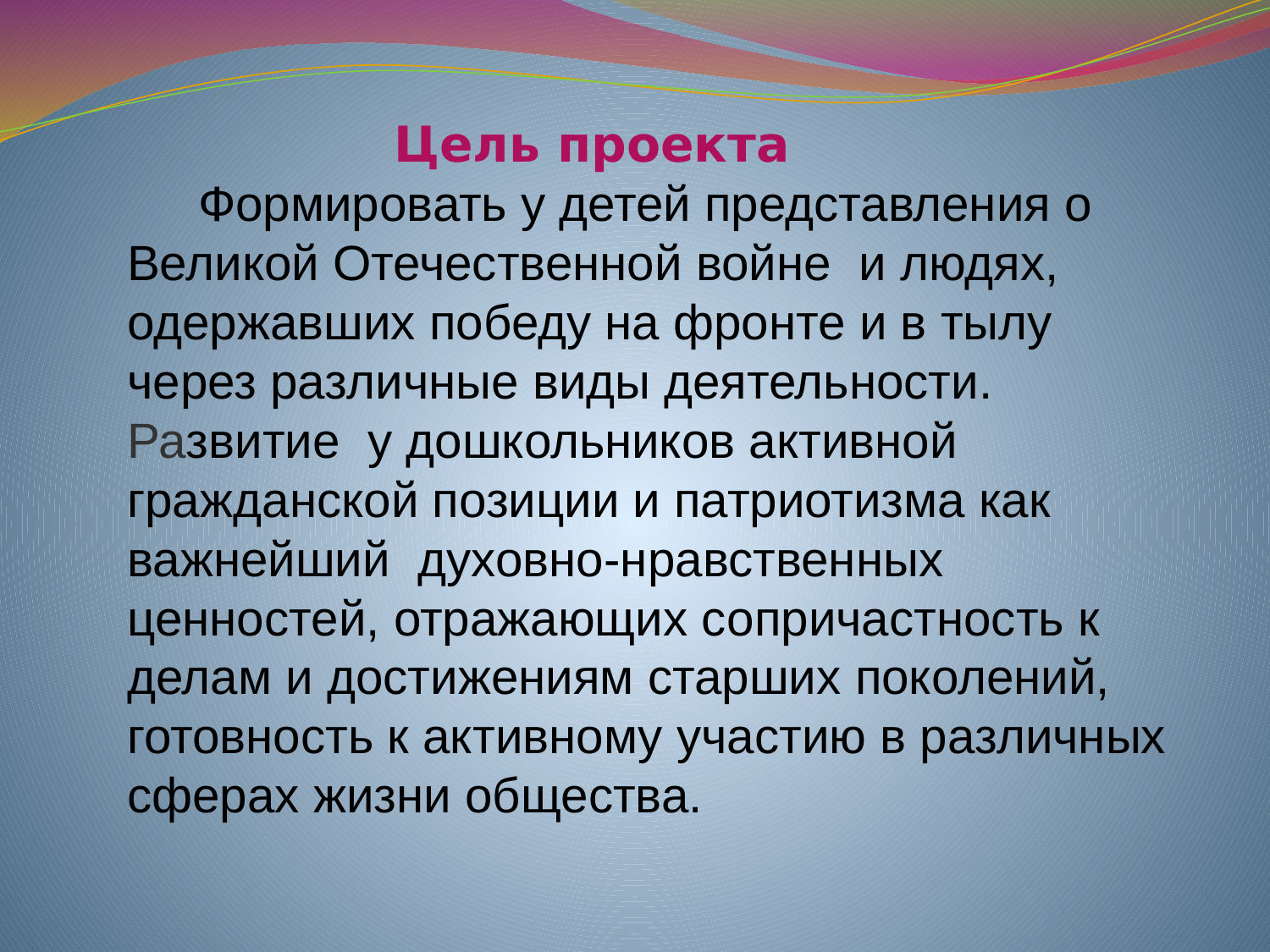

Цель проекта
      Формировать у детей представления о Великой Отечественной войне  и людях, одержавших победу на фронте и в тылу через различные виды деятельности. Развитие  у дошкольников активной гражданской позиции и патриотизма как важнейший  духовно-нравственных ценностей, отражающих сопричастность к делам и достижениям старших поколений, готовность к активному участию в различных сферах жизни общества.